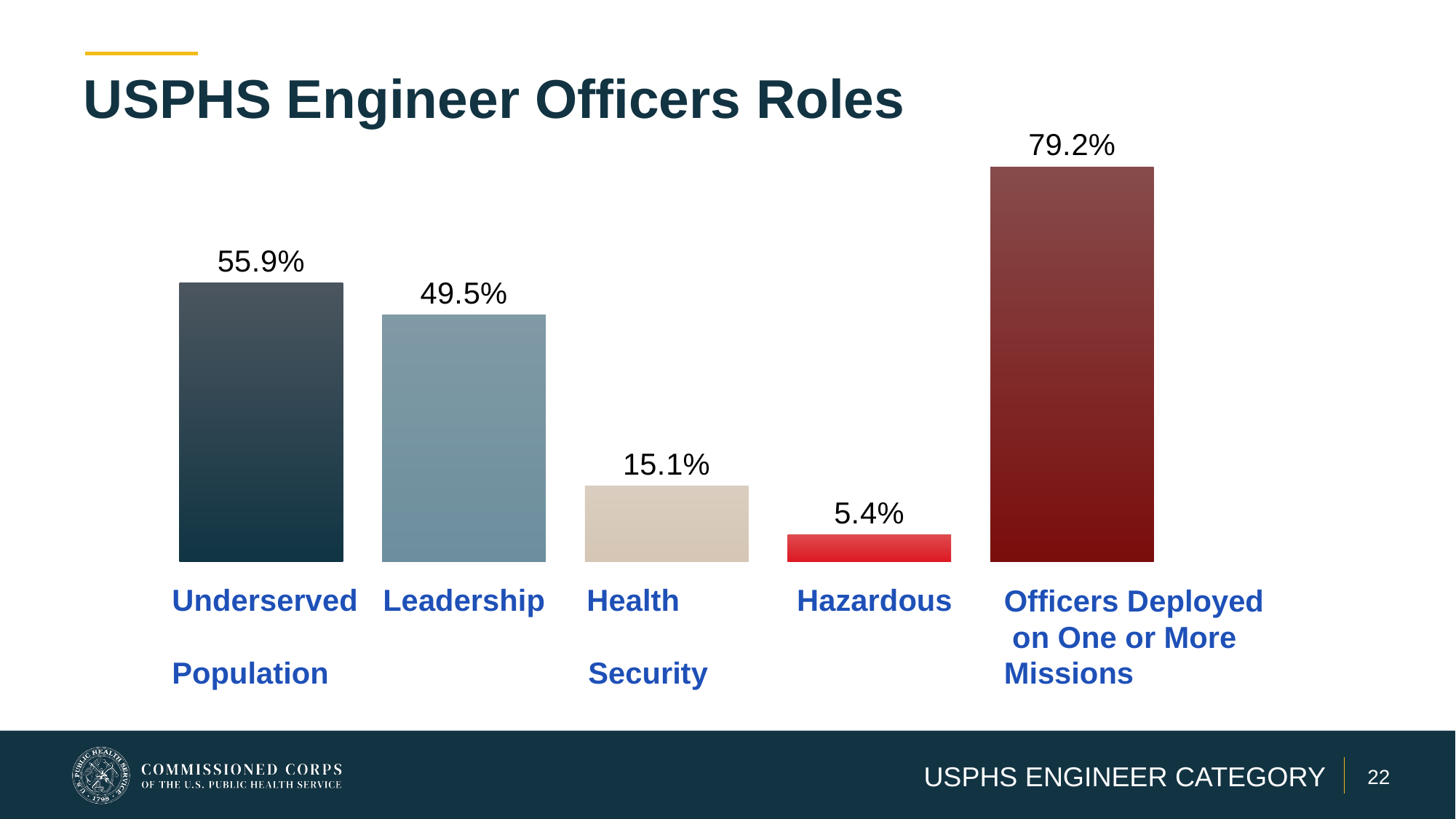

# USPHS Engineer Officers Roles

### Chart

| Category | Underserved Populations | Leadership | Health Security | Hazardous | Deployment |
|---|---|---|---|---|---|
Underserved   Leadership     Health              Hazardous
Population                               Security
Officers Deployed  on One or More Missions
USPHS ENGINEER CATEGORY